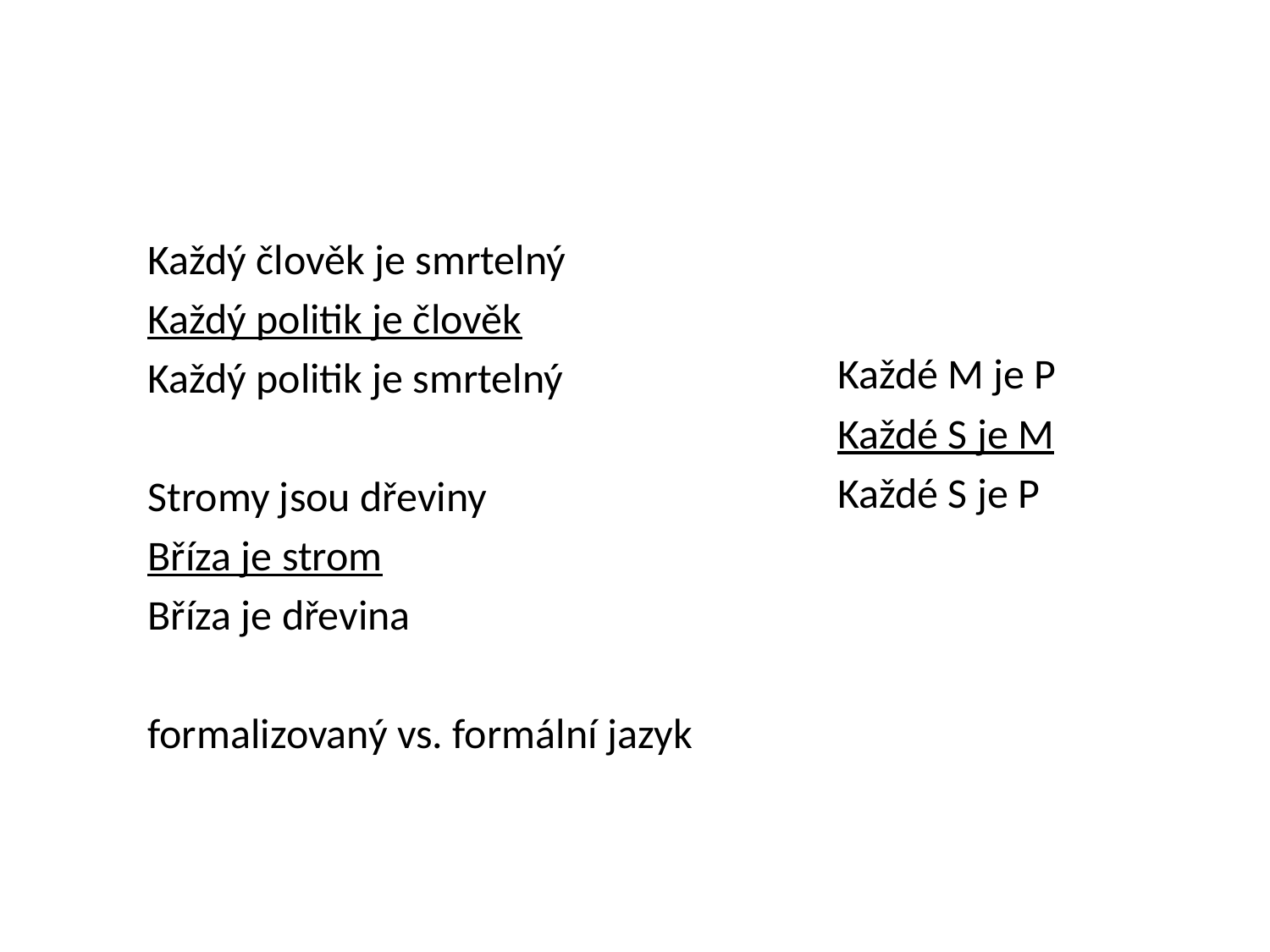

#

Každé M je P
Každé S je M
Každé S je P
Každý člověk je smrtelný
Každý politik je člověk
Každý politik je smrtelný

Stromy jsou dřeviny
Bříza je strom
Bříza je dřevina

formalizovaný vs. formální jazyk